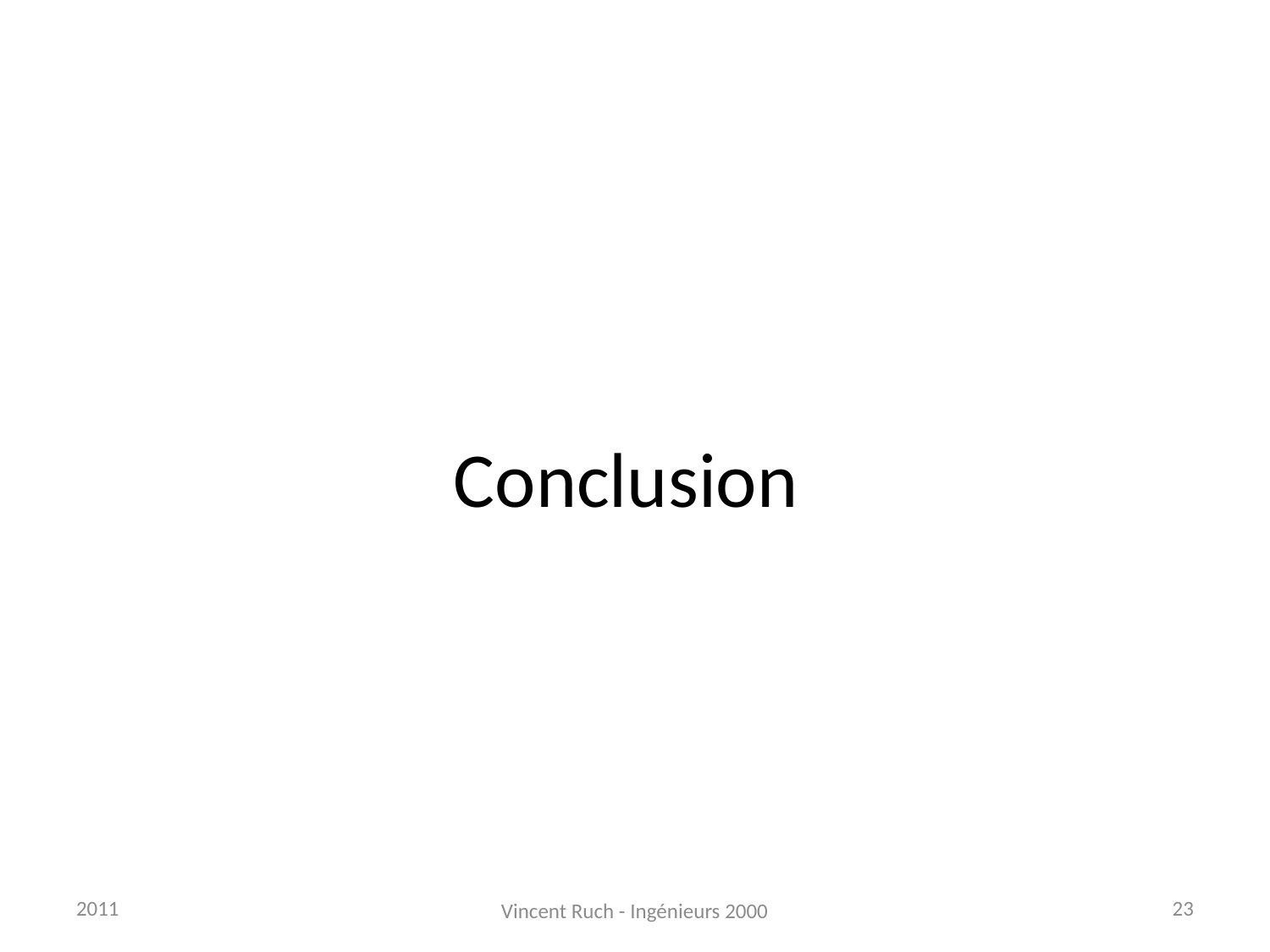

# Conclusion
2011
23
Vincent Ruch - Ingénieurs 2000